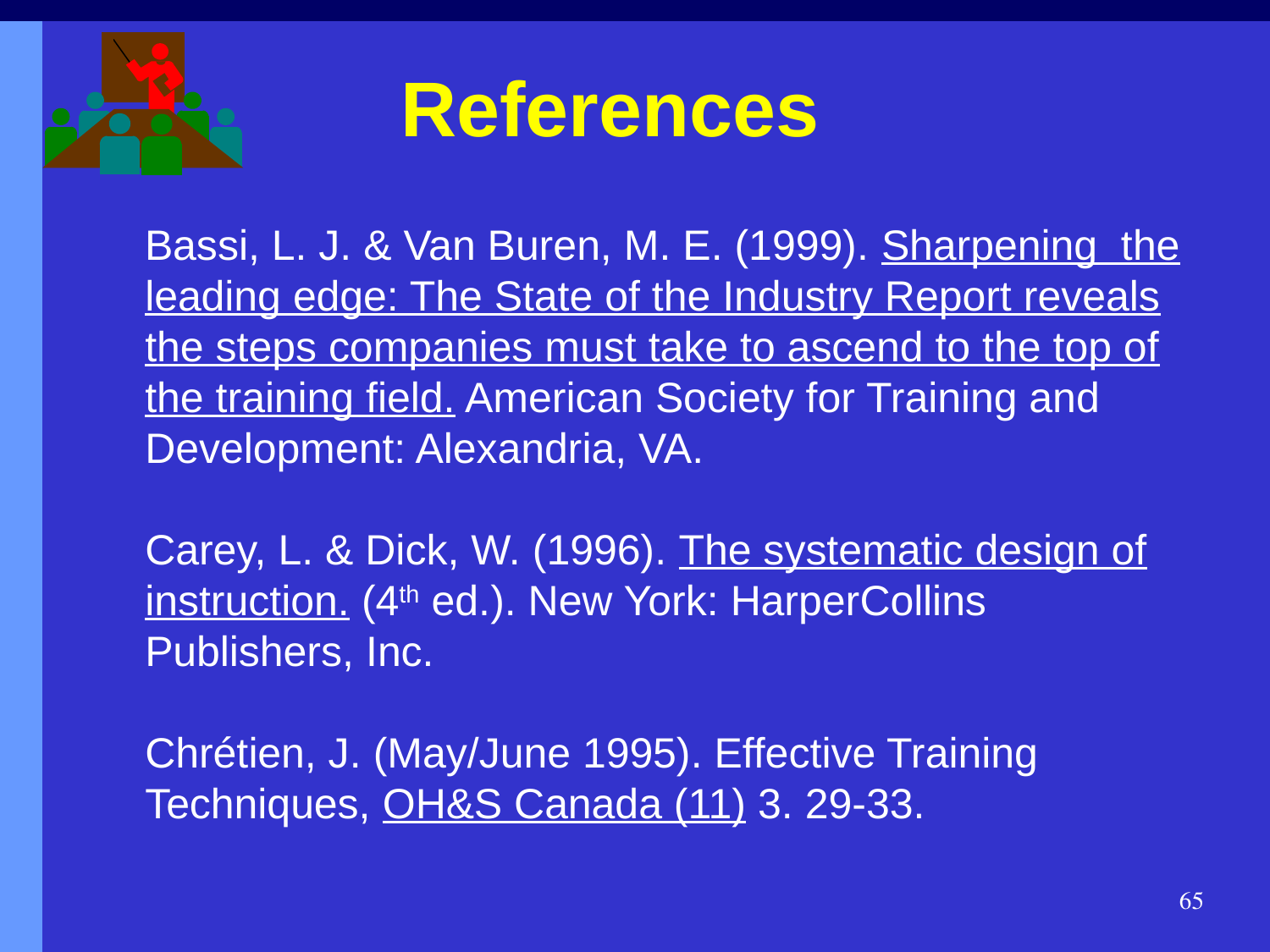

References
    Bassi, L. J. & Van Buren, M. E. (1999). Sharpening  the leading edge: The State of the Industry Report reveals the steps companies must take to ascend to the top of the training field. American Society for Training and Development: Alexandria, VA.
Carey, L. & Dick, W. (1996). The systematic design of instruction. (4th ed.). New York: HarperCollins Publishers, Inc.
Chrétien, J. (May/June 1995). Effective Training Techniques, OH&S Canada (11) 3. 29-33.

65